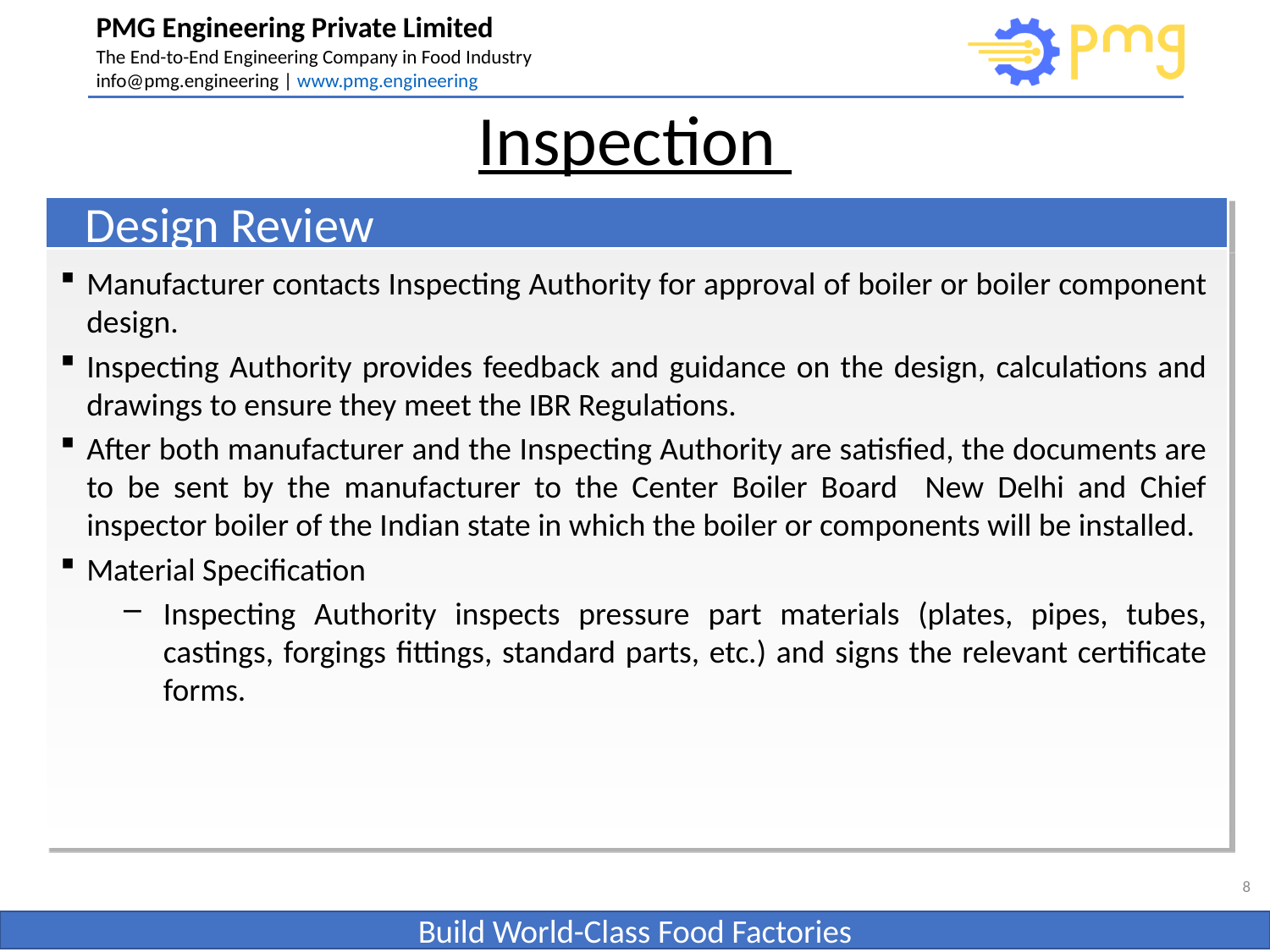

# Inspection
Design Review
Manufacturer contacts Inspecting Authority for approval of boiler or boiler component design.
Inspecting Authority provides feedback and guidance on the design, calculations and drawings to ensure they meet the IBR Regulations.
After both manufacturer and the Inspecting Authority are satisfied, the documents are to be sent by the manufacturer to the Center Boiler Board  New Delhi and Chief inspector boiler of the Indian state in which the boiler or components will be installed.
Material Specification
Inspecting Authority inspects pressure part materials (plates, pipes, tubes, castings, forgings fittings, standard parts, etc.) and signs the relevant certificate forms.

8